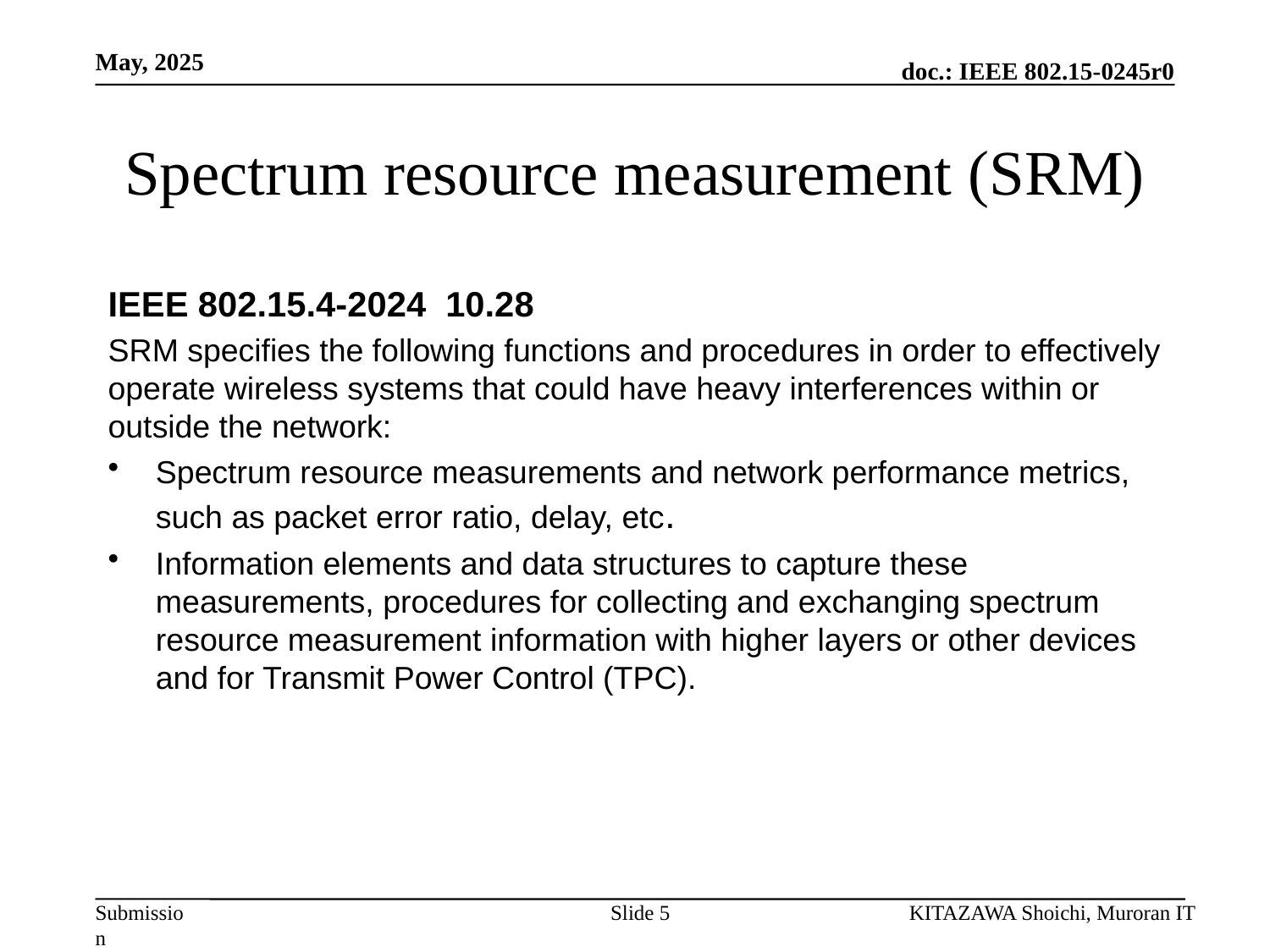

May, 2025
# Spectrum resource measurement (SRM)
IEEE 802.15.4-2024  10.28
SRM specifies the following functions and procedures in order to effectively operate wireless systems that could have heavy interferences within or outside the network:
Spectrum resource measurements and network performance metrics, such as packet error ratio, delay, etc.
Information elements and data structures to capture these measurements, procedures for collecting and exchanging spectrum resource measurement information with higher layers or other devices and for Transmit Power Control (TPC).
Slide 5
KITAZAWA Shoichi, Muroran IT